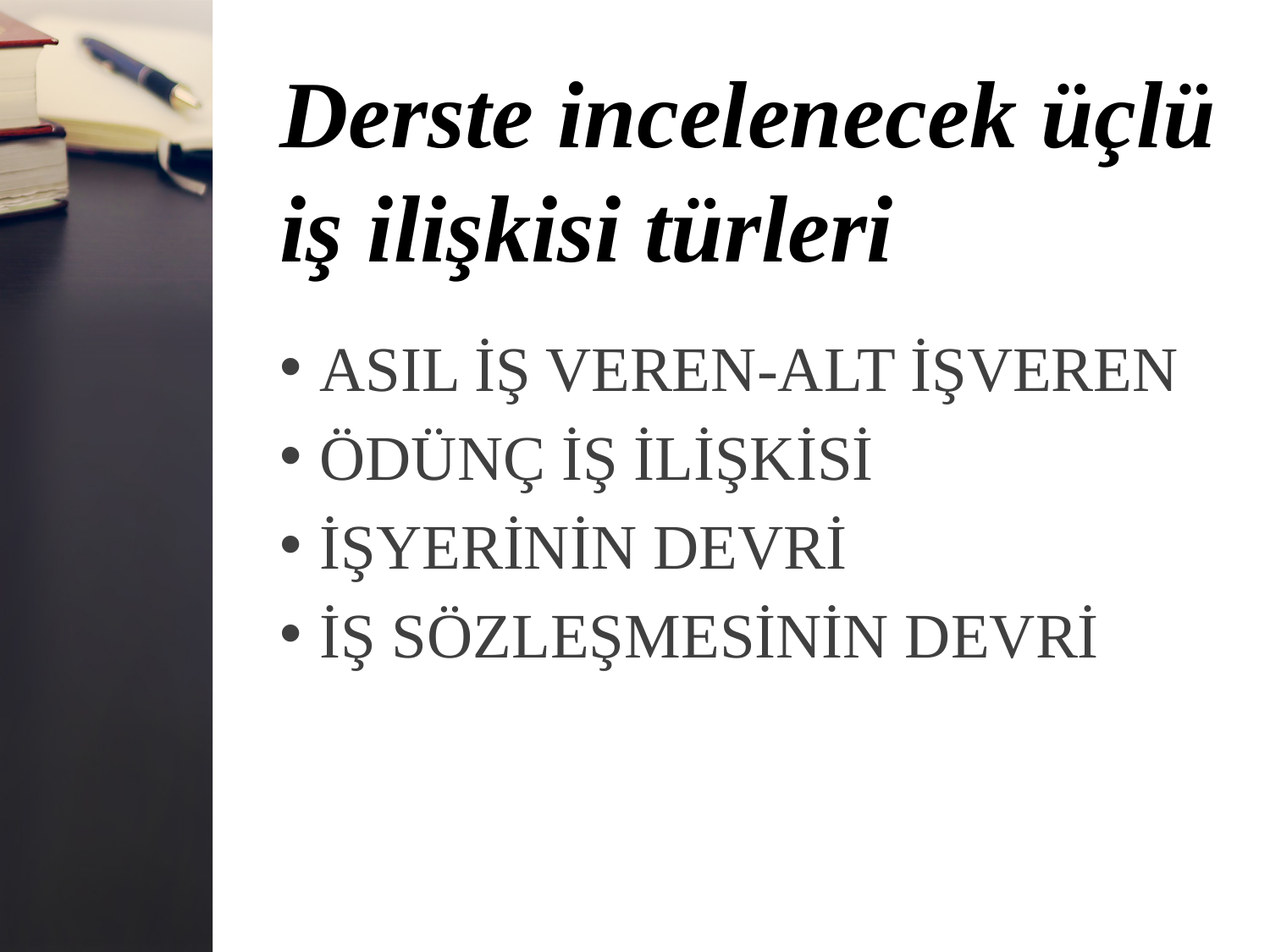

Derste incelenecek üçlü iş ilişkisi türleri

ASIL İŞ VEREN-ALT İŞVEREN
ÖDÜNÇ İŞ İLİŞKİSİ
İŞYERİNİN DEVRİ
İŞ SÖZLEŞMESİNİN DEVRİ